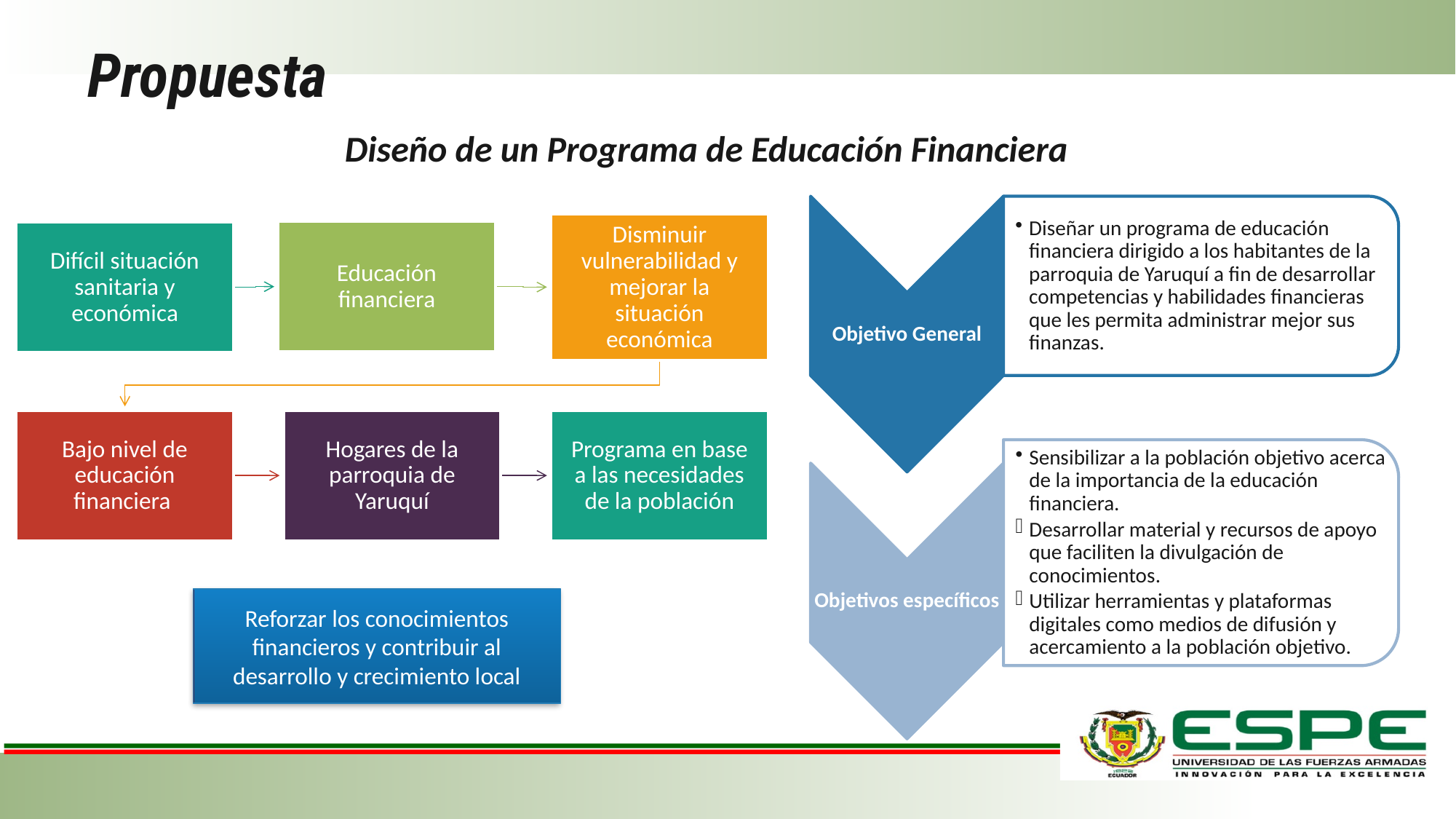

Propuesta
Diseño de un Programa de Educación Financiera

Difícil situación sanitaria y económica

Educación financiera

Disminuir vulnerabilidad y mejorar la situación económica

Bajo nivel de educación financiera

Hogares de la parroquia de Yaruquí
Programa en base a las necesidades de la población
Objetivo General
Diseñar un programa de educación financiera dirigido a los habitantes de la parroquia de Yaruquí a fin de desarrollar competencias y habilidades financieras que les permita administrar mejor sus finanzas.
Objetivos específicos
Sensibilizar a la población objetivo acerca de la importancia de la educación financiera.
Desarrollar material y recursos de apoyo que faciliten la divulgación de conocimientos.
Utilizar herramientas y plataformas digitales como medios de difusión y acercamiento a la población objetivo.
Reforzar los conocimientos financieros y contribuir al desarrollo y crecimiento local